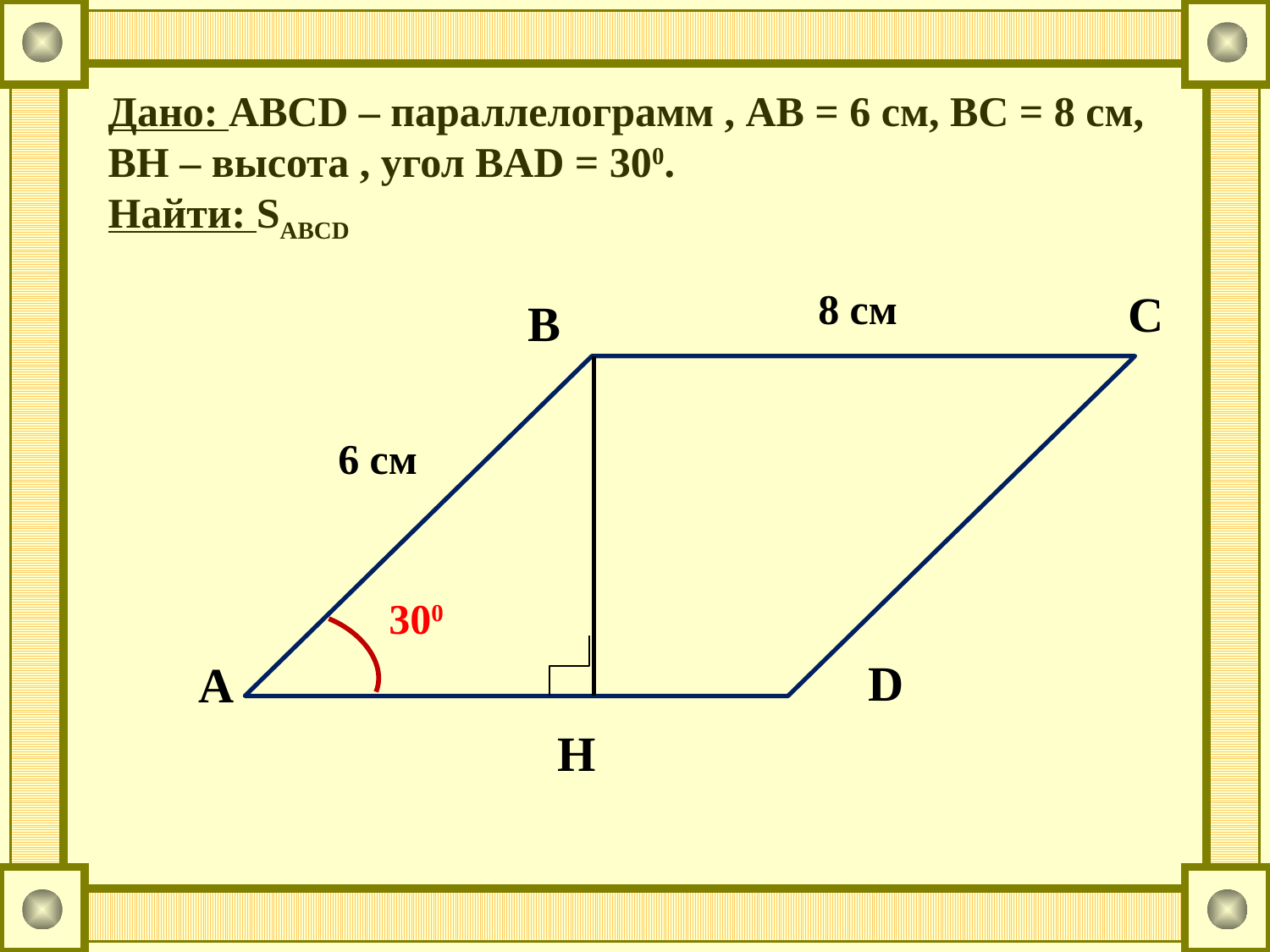

# Дано: ABCD – параллелограмм , АВ = 6 см, ВС = 8 см, BH – высота , угол BAD = 300. Найти: SABCD
8 см
B

6 см
300

D
А
H
C